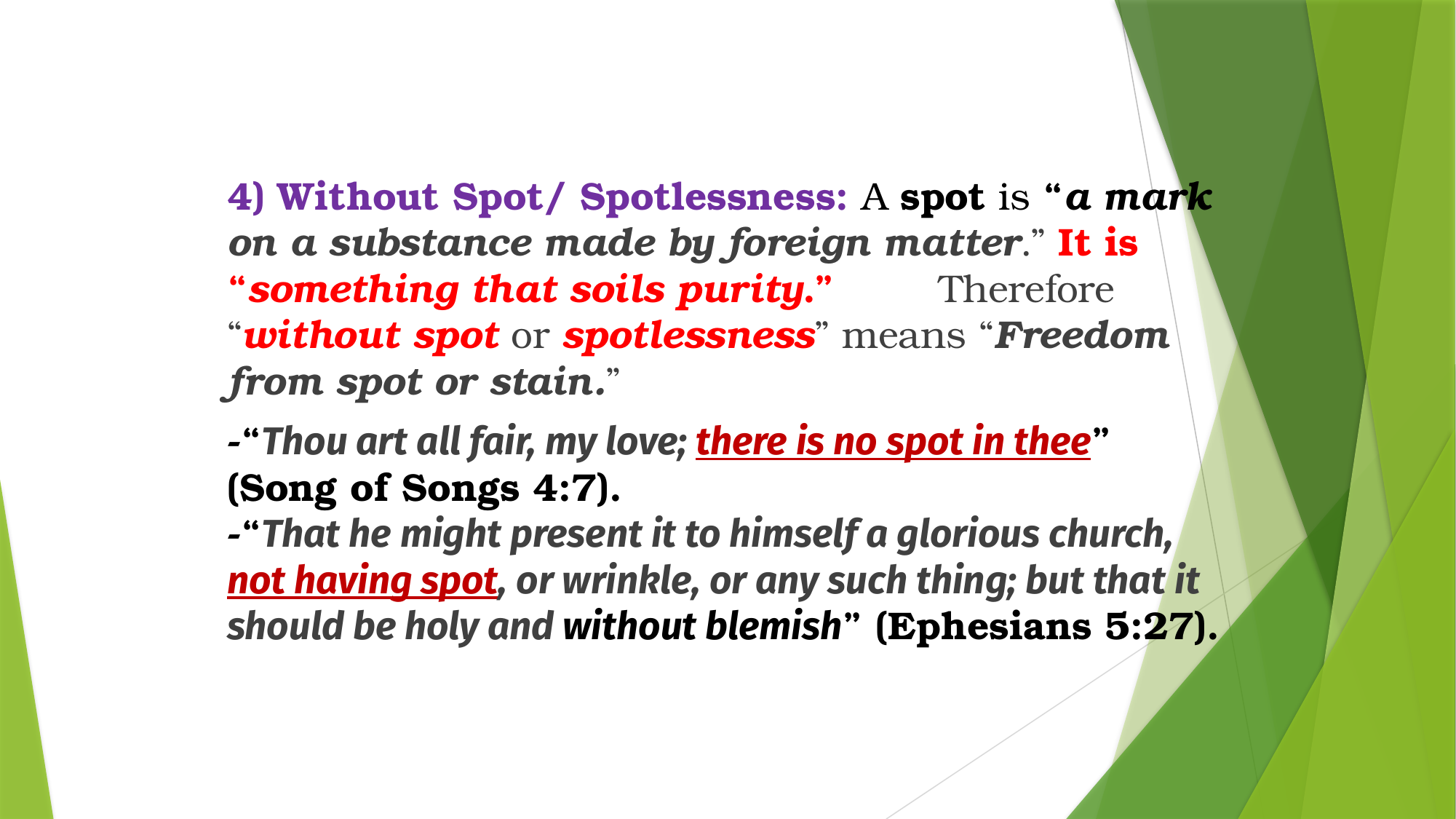

4) Without Spot/ Spotlessness: A spot is “a mark on a substance made by foreign matter.” It is “something that soils purity.”        Therefore “without spot or spotlessness” means “Freedom from spot or stain.”
-“Thou art all fair, my love; there is no spot in thee” (Song of Songs 4:7).
-“That he might present it to himself a glorious church, not having spot, or wrinkle, or any such thing; but that it should be holy and without blemish” (Ephesians 5:27).